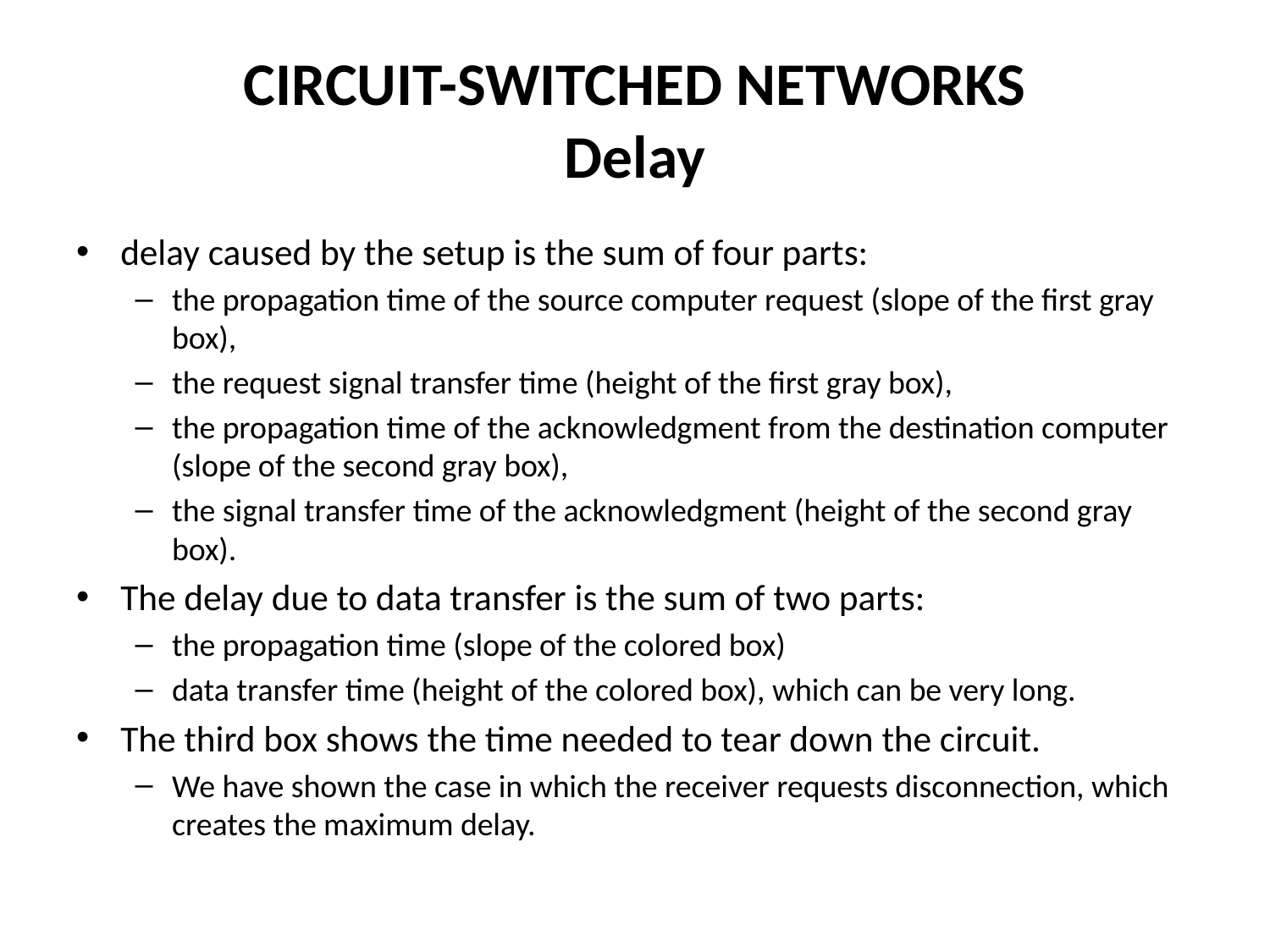

# CIRCUIT-SWITCHED NETWORKS Delay
delay caused by the setup is the sum of four parts:
the propagation time of the source computer request (slope of the first gray box),
the request signal transfer time (height of the first gray box),
the propagation time of the acknowledgment from the destination computer (slope of the second gray box),
the signal transfer time of the acknowledgment (height of the second gray box).
The delay due to data transfer is the sum of two parts:
the propagation time (slope of the colored box)
data transfer time (height of the colored box), which can be very long.
The third box shows the time needed to tear down the circuit.
We have shown the case in which the receiver requests disconnection, which creates the maximum delay.